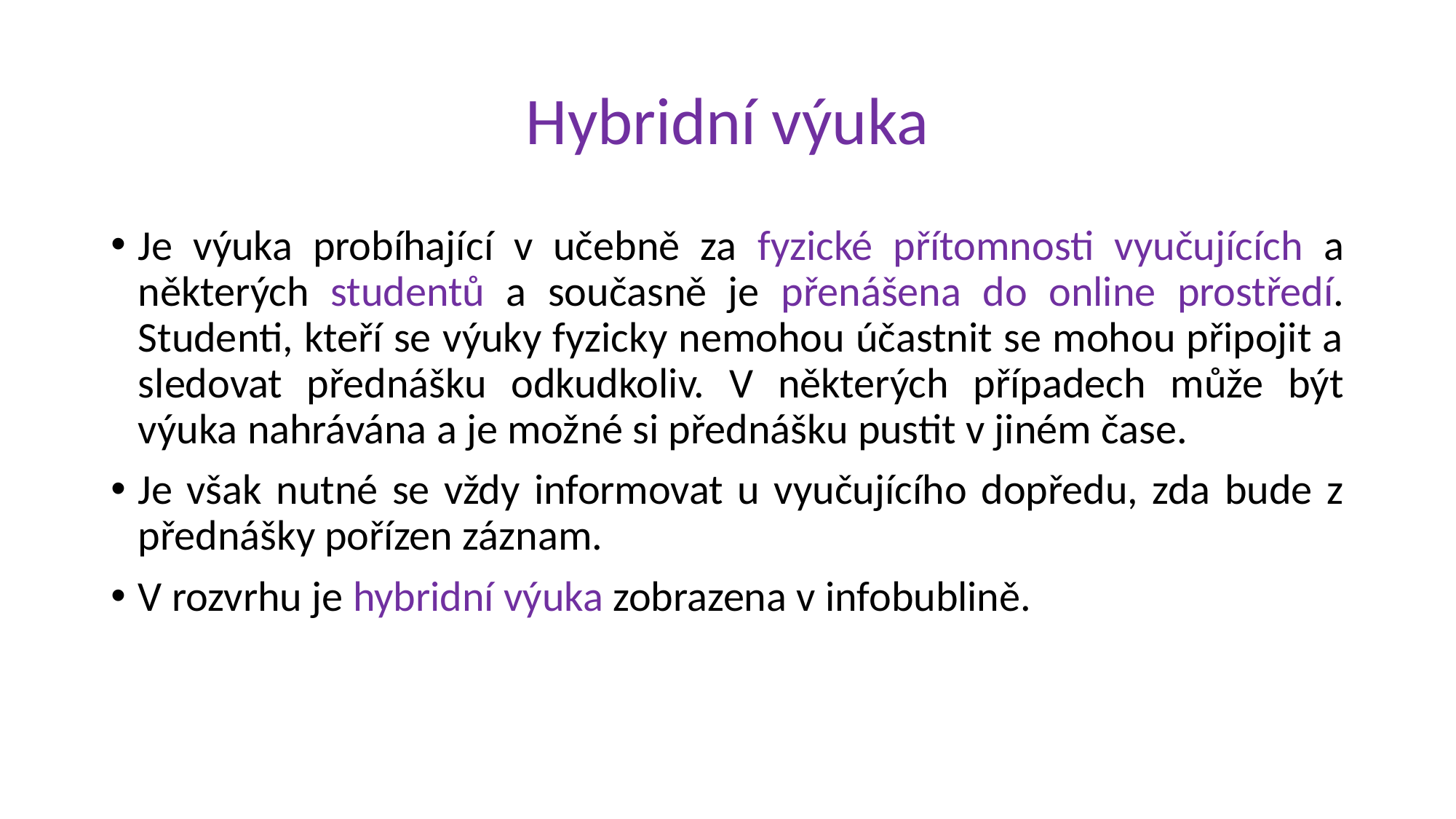

# Hybridní výuka
Je výuka probíhající v učebně za fyzické přítomnosti vyučujících a některých studentů a současně je přenášena do online prostředí. Studenti, kteří se výuky fyzicky nemohou účastnit se mohou připojit a sledovat přednášku odkudkoliv. V některých případech může být výuka nahrávána a je možné si přednášku pustit v jiném čase.
Je však nutné se vždy informovat u vyučujícího dopředu, zda bude z přednášky pořízen záznam.
V rozvrhu je hybridní výuka zobrazena v infobublině.